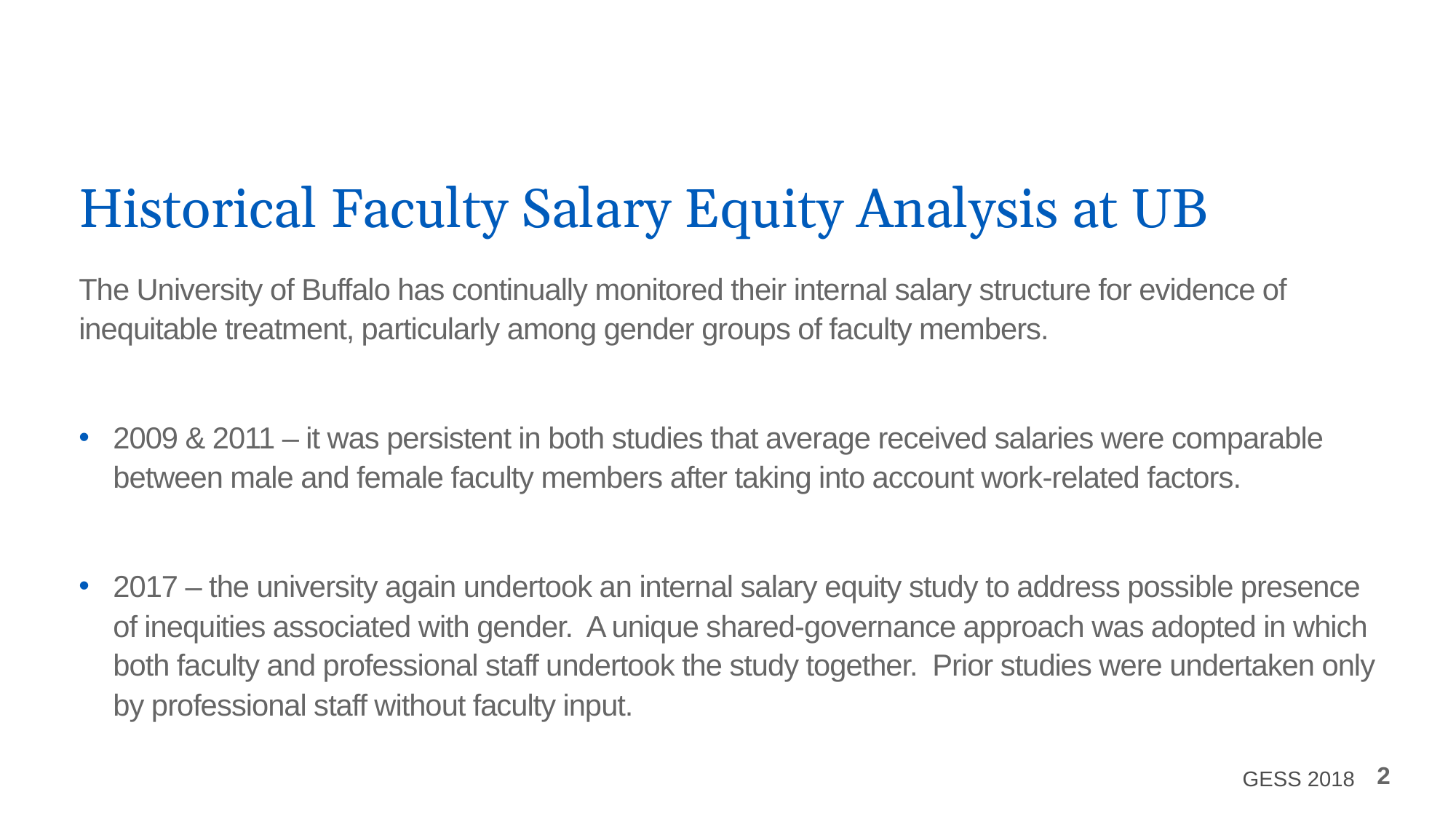

# Historical Faculty Salary Equity Analysis at UB
The University of Buffalo has continually monitored their internal salary structure for evidence of inequitable treatment, particularly among gender groups of faculty members.

2009 & 2011 – it was persistent in both studies that average received salaries were comparable between male and female faculty members after taking into account work-related factors.

2017 – the university again undertook an internal salary equity study to address possible presence of inequities associated with gender.  A unique shared-governance approach was adopted in which both faculty and professional staff undertook the study together.  Prior studies were undertaken only by professional staff without faculty input.

GESS 2018